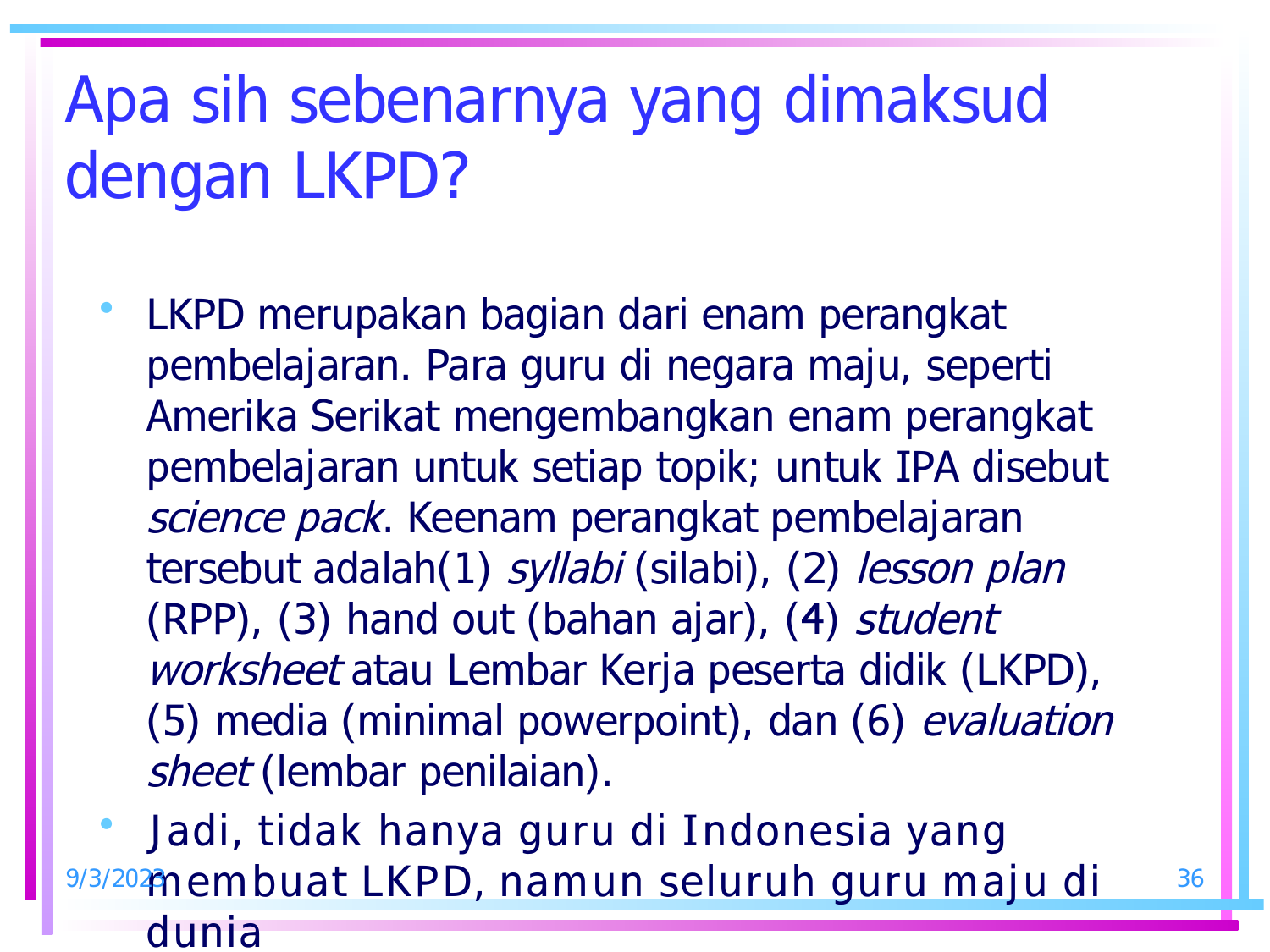

# Apa sih sebenarnya yang dimaksud dengan LKPD?
LKPD merupakan bagian dari enam perangkat pembelajaran. Para guru di negara maju, seperti Amerika Serikat mengembangkan enam perangkat pembelajaran untuk setiap topik; untuk IPA disebut science pack. Keenam perangkat pembelajaran tersebut adalah(1) syllabi (silabi), (2) lesson plan (RPP), (3) hand out (bahan ajar), (4) student worksheet atau Lembar Kerja peserta didik (LKPD), (5) media (minimal powerpoint), dan (6) evaluation sheet (lembar penilaian).
Jadi, tidak hanya guru di Indonesia yang membuat LKPD, namun seluruh guru maju di dunia

9/3/2023
36